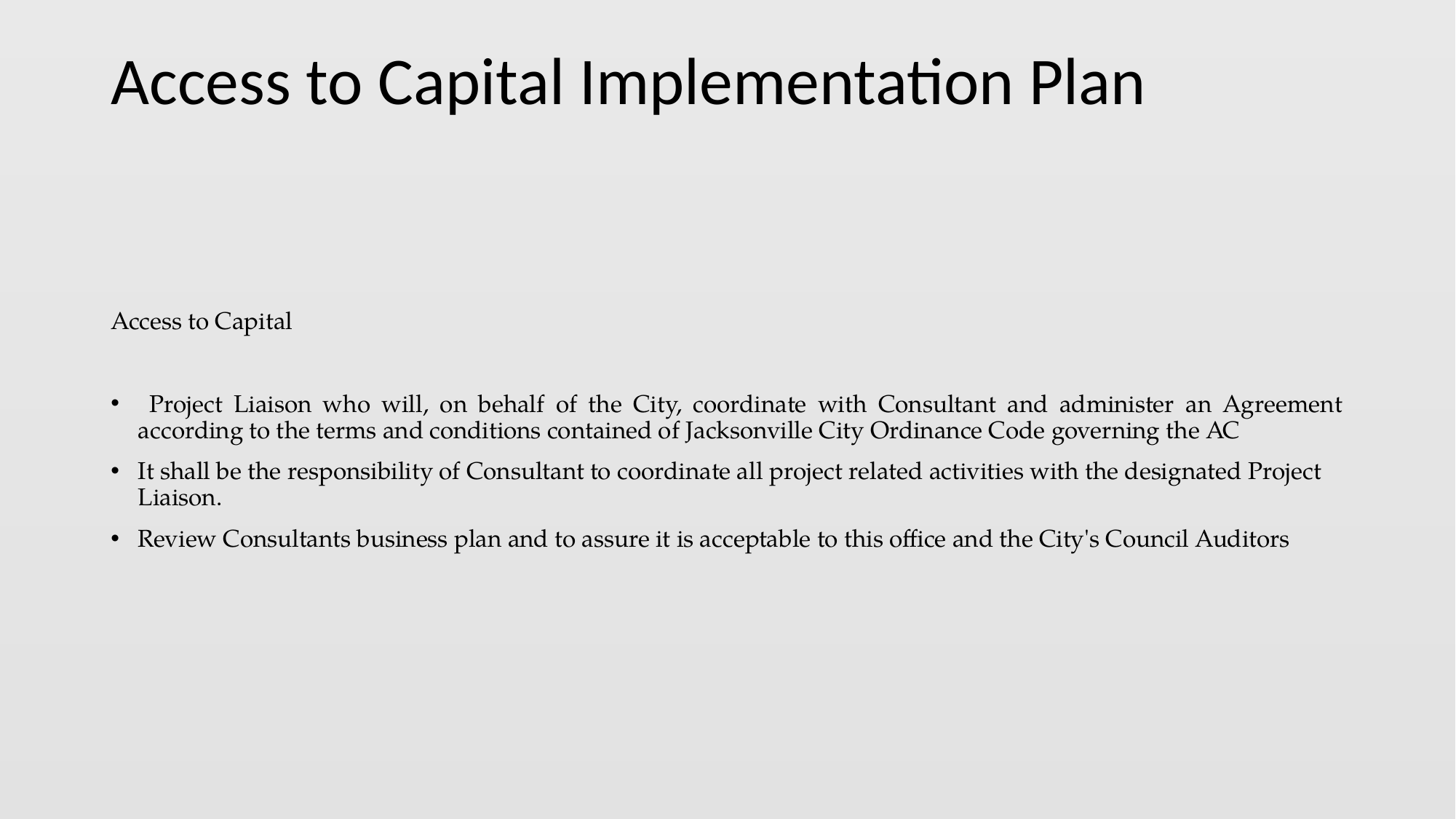

# Access to Capital Implementation Plan

Access to Capital

 Project Liaison who will, on behalf of the City, coordinate with Consultant and administer an Agreement according to the terms and conditions contained of Jacksonville City Ordinance Code governing the AC
It shall be the responsibility of Consultant to coordinate all project related activities with the designated Project Liaison.
Review Consultants business plan and to assure it is acceptable to this office and the City's Council Auditors